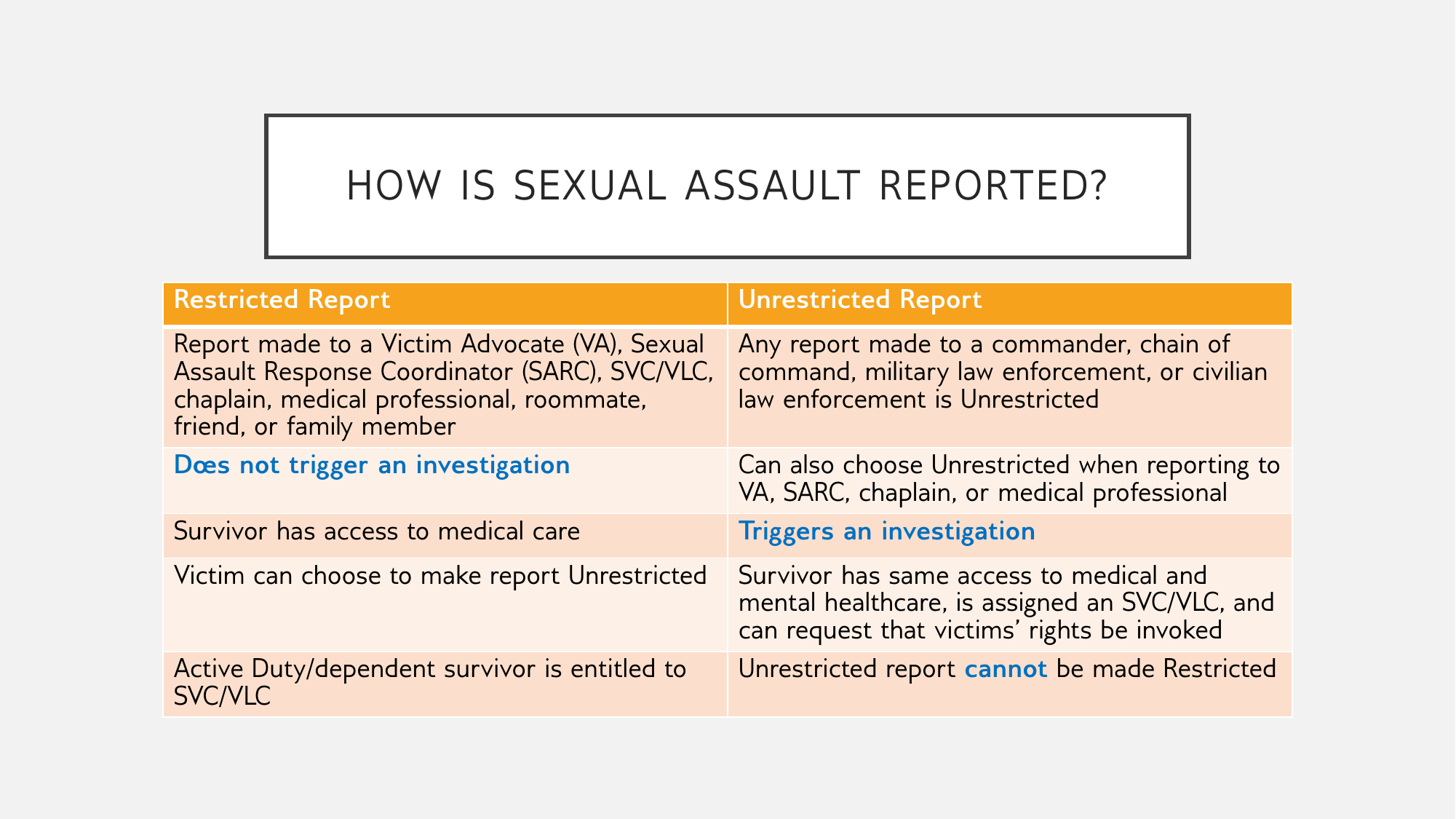

# How is sexual assault reported?
| Restricted Report | Unrestricted Report |
| --- | --- |
| Report made to a Victim Advocate (VA), Sexual Assault Response Coordinator (SARC), SVC/VLC, chaplain, medical professional, roommate, friend, or family member | Any report made to a commander, chain of command, military law enforcement, or civilian law enforcement is Unrestricted |
| Does not trigger an investigation | Can also choose Unrestricted when reporting to VA, SARC, chaplain, or medical professional |
| Survivor has access to medical care | Triggers an investigation |
| Victim can choose to make report Unrestricted | Survivor has same access to medical and mental healthcare, is assigned an SVC/VLC, and can request that victims’ rights be invoked |
| Active Duty/dependent survivor is entitled to SVC/VLC | Unrestricted report cannot be made Restricted |